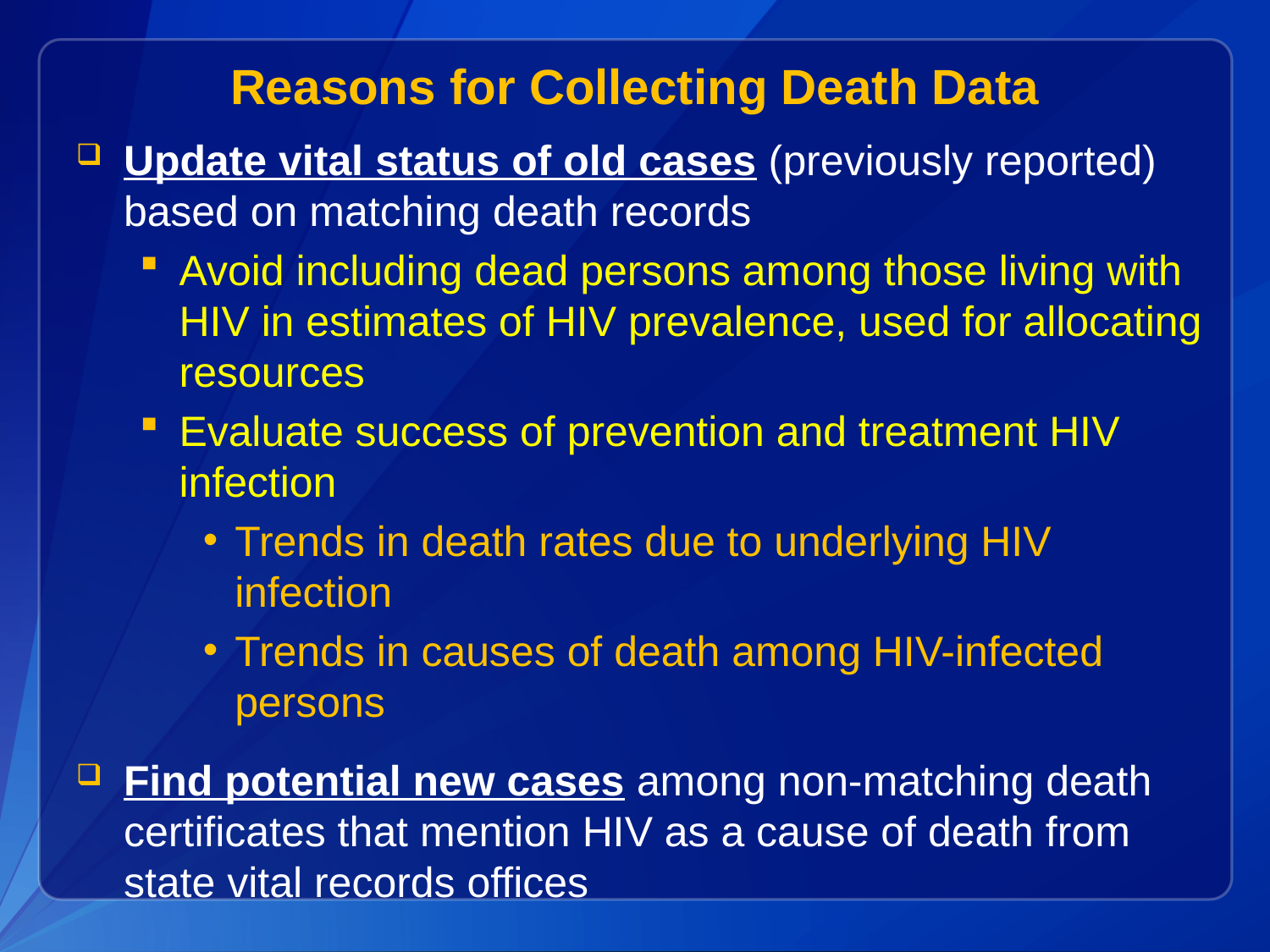

# Reasons for Collecting Death Data
Update vital status of old cases (previously reported) based on matching death records
Avoid including dead persons among those living with HIV in estimates of HIV prevalence, used for allocating resources
Evaluate success of prevention and treatment HIV infection
Trends in death rates due to underlying HIV infection
Trends in causes of death among HIV-infected persons

Find potential new cases among non-matching death certificates that mention HIV as a cause of death from state vital records offices